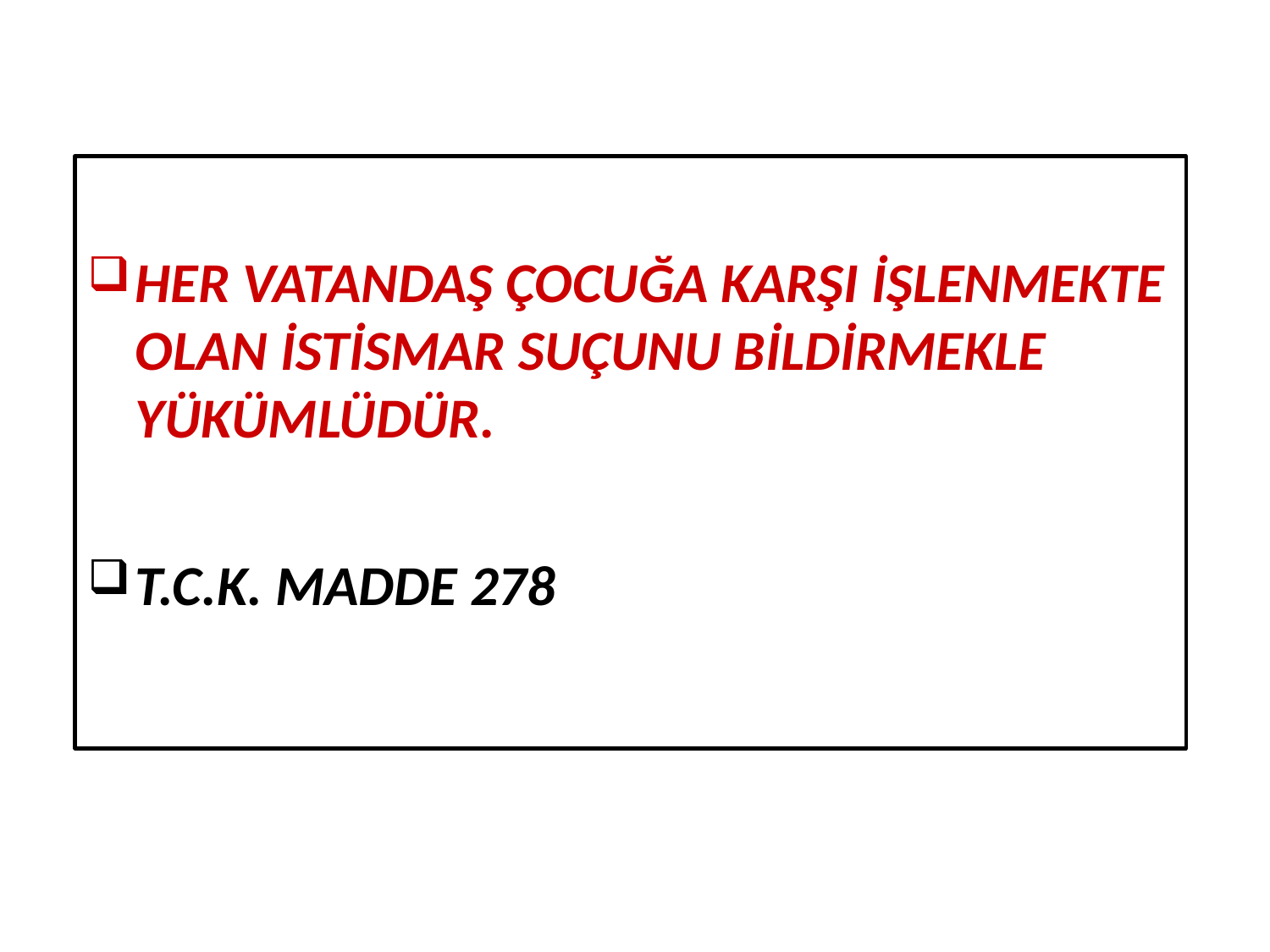

HER VATANDAŞ ÇOCUĞA KARŞI İŞLENMEKTE OLAN İSTİSMAR SUÇUNU BİLDİRMEKLE YÜKÜMLÜDÜR.

T.C.K. MADDE 278